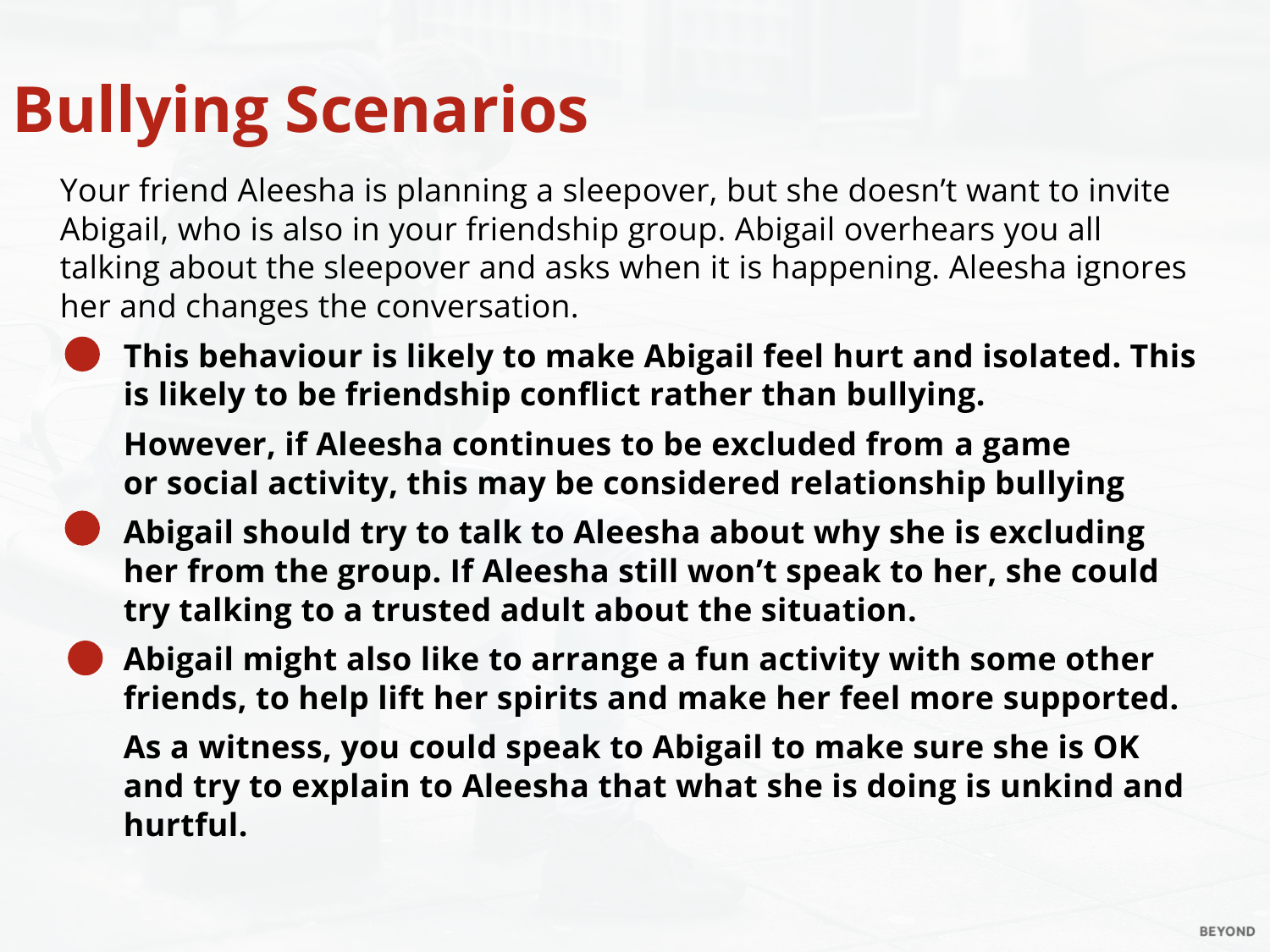

Bullying Scenarios
Your friend Aleesha is planning a sleepover, but she doesn’t want to invite Abigail, who is also in your friendship group. Abigail overhears you all talking about the sleepover and asks when it is happening. Aleesha ignores her and changes the conversation.
This behaviour is likely to make Abigail feel hurt and isolated. This is likely to be friendship conflict rather than bullying.
However, if Aleesha continues to be excluded from a game 
or social activity, this may be considered relationship bullying
Abigail should try to talk to Aleesha about why she is excluding her from the group. If Aleesha still won’t speak to her, she could try talking to a trusted adult about the situation.
Abigail might also like to arrange a fun activity with some other friends, to help lift her spirits and make her feel more supported.
As a witness, you could speak to Abigail to make sure she is OK and try to explain to Aleesha that what she is doing is unkind and hurtful.